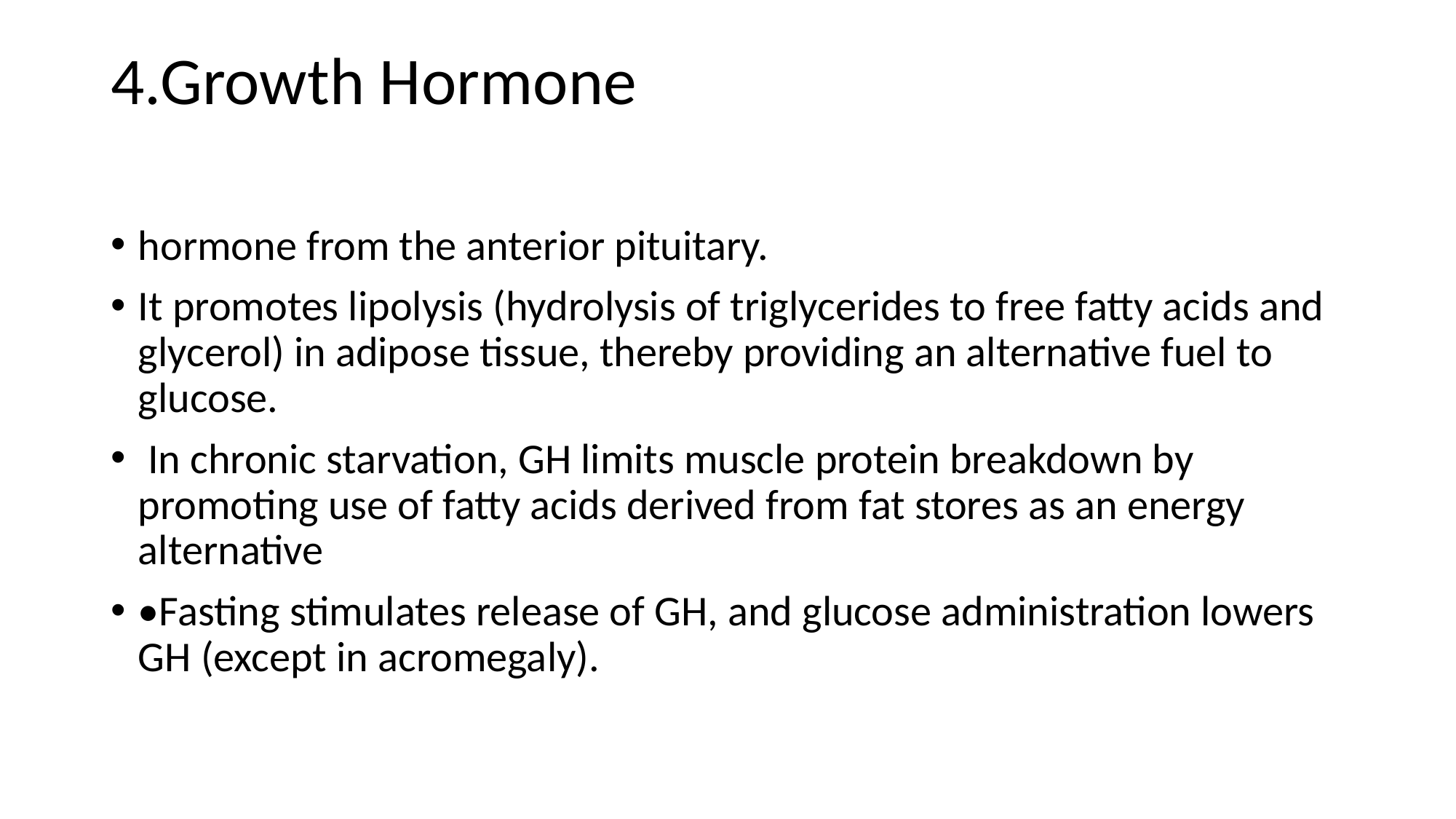

# 4.Growth Hormone
hormone from the anterior pituitary.
It promotes lipolysis (hydrolysis of triglycerides to free fatty acids and glycerol) in adipose tissue, thereby providing an alternative fuel to glucose.
 In chronic starvation, GH limits muscle protein breakdown by promoting use of fatty acids derived from fat stores as an energy alternative
•Fasting stimulates release of GH, and glucose administration lowers GH (except in acromegaly).